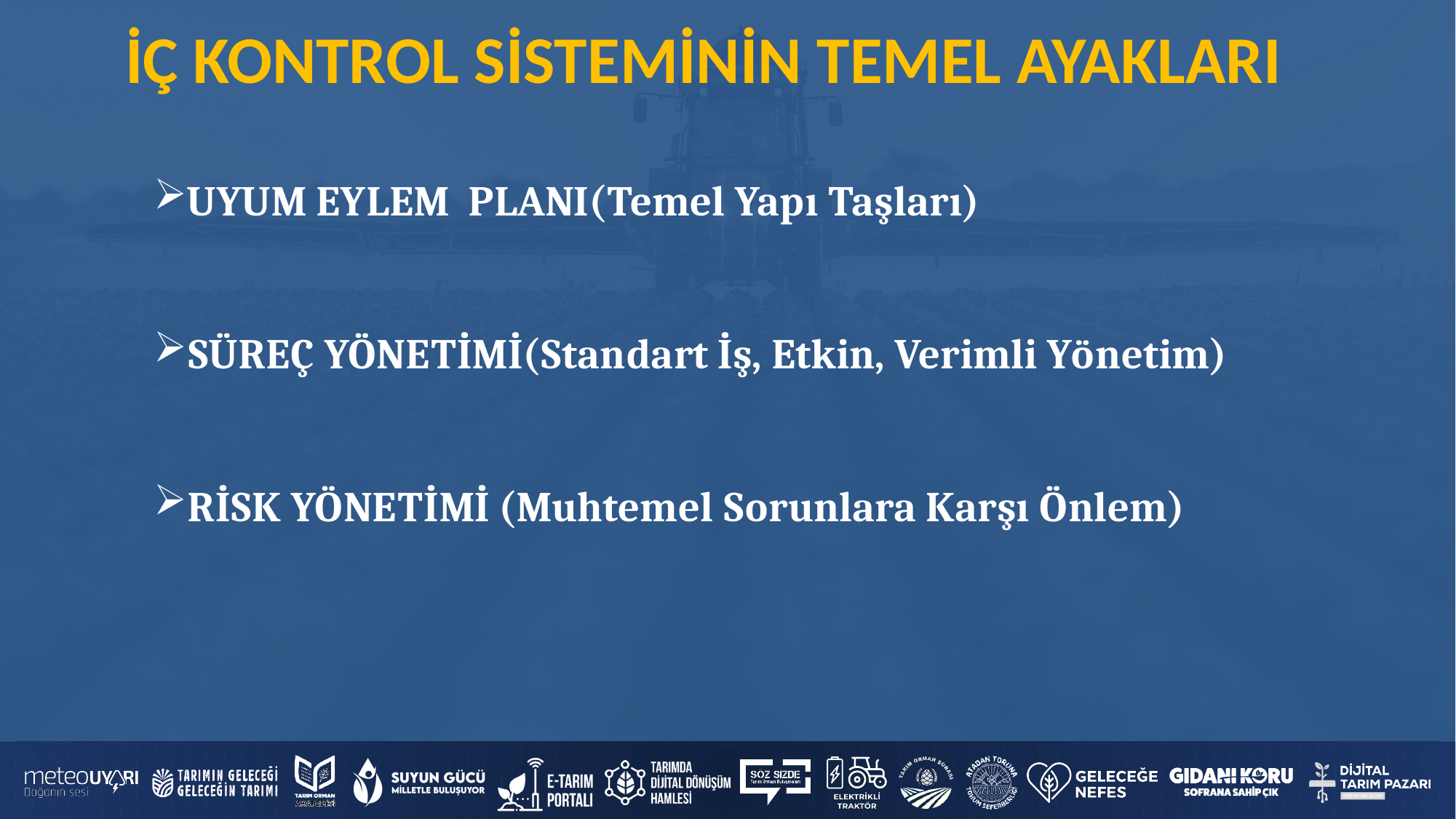

# İÇ KONTROL SİSTEMİNİN TEMEL AYAKLARI
UYUM EYLEM  PLANI(Temel Yapı Taşları)

SÜREÇ YÖNETİMİ(Standart İş, Etkin, Verimli Yönetim)

RİSK YÖNETİMİ (Muhtemel Sorunlara Karşı Önlem)